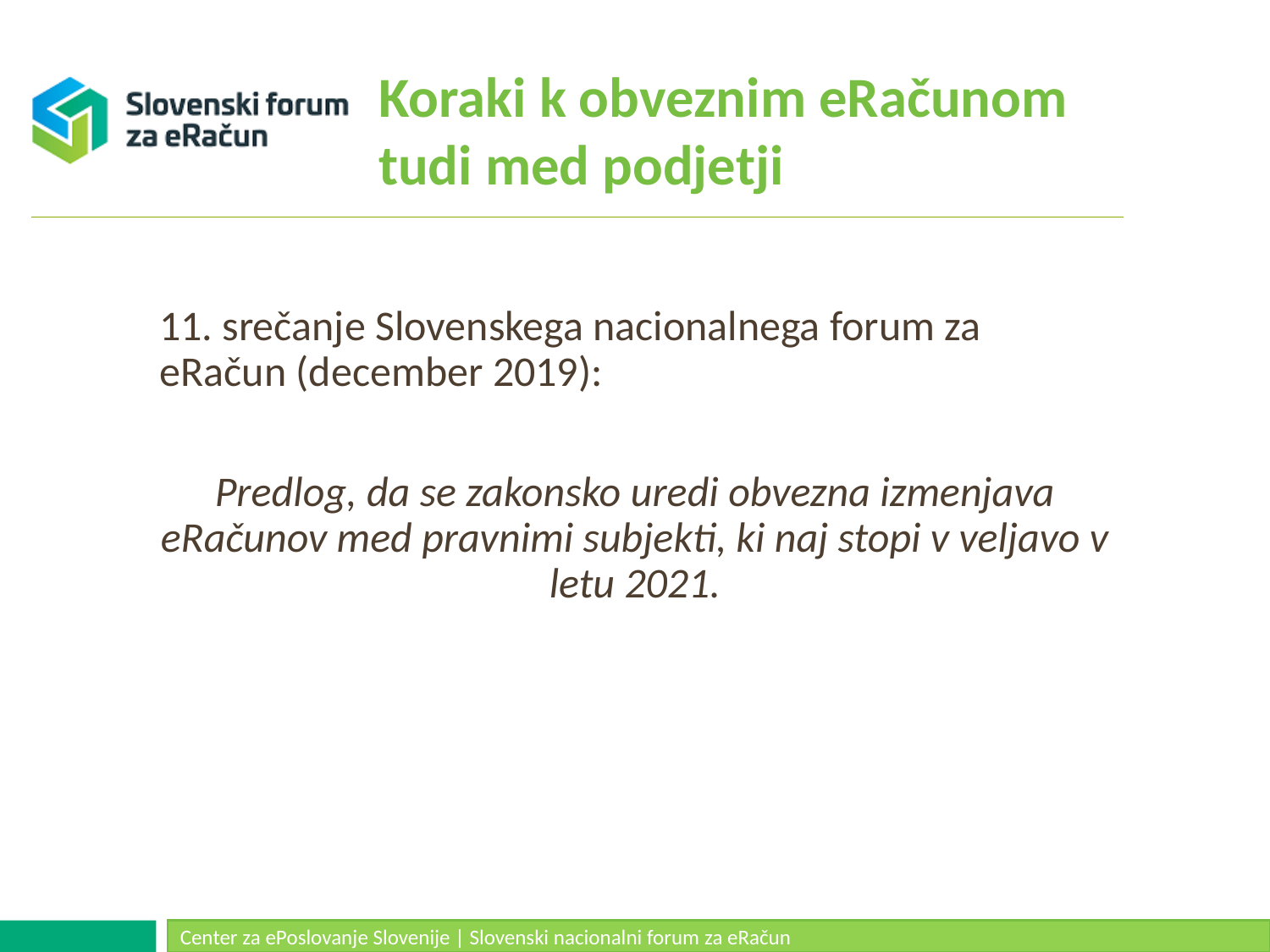

# Koraki k obveznim eRačunom tudi med podjetji

11. srečanje Slovenskega nacionalnega forum za eRačun (december 2019):

Predlog, da se zakonsko uredi obvezna izmenjava eRačunov med pravnimi subjekti, ki naj stopi v veljavo v letu 2021.